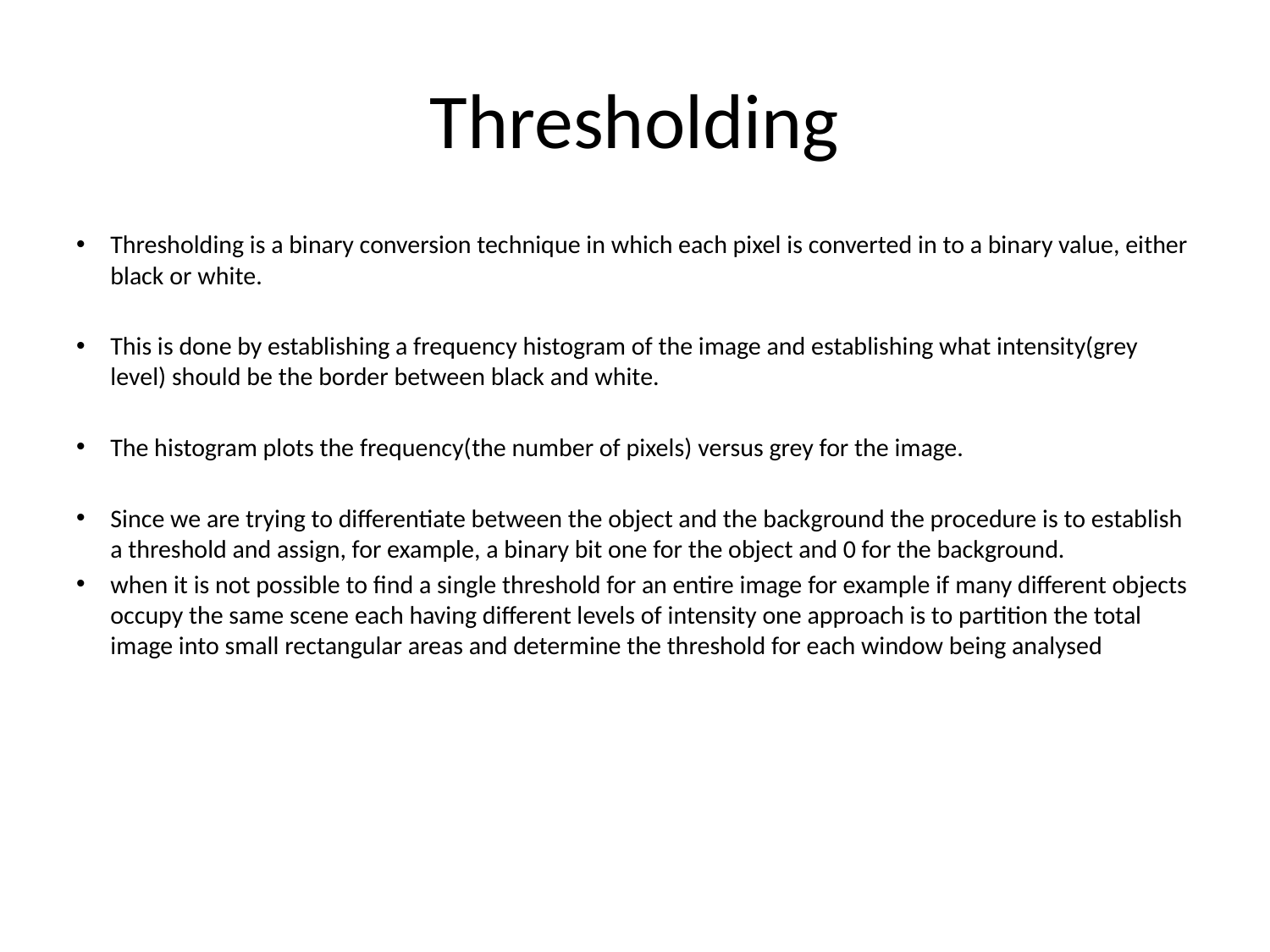

# Thresholding
Thresholding is a binary conversion technique in which each pixel is converted in to a binary value, either black or white.

This is done by establishing a frequency histogram of the image and establishing what intensity(grey level) should be the border between black and white.

The histogram plots the frequency(the number of pixels) versus grey for the image.

Since we are trying to differentiate between the object and the background the procedure is to establish a threshold and assign, for example, a binary bit one for the object and 0 for the background.
when it is not possible to find a single threshold for an entire image for example if many different objects occupy the same scene each having different levels of intensity one approach is to partition the total image into small rectangular areas and determine the threshold for each window being analysed